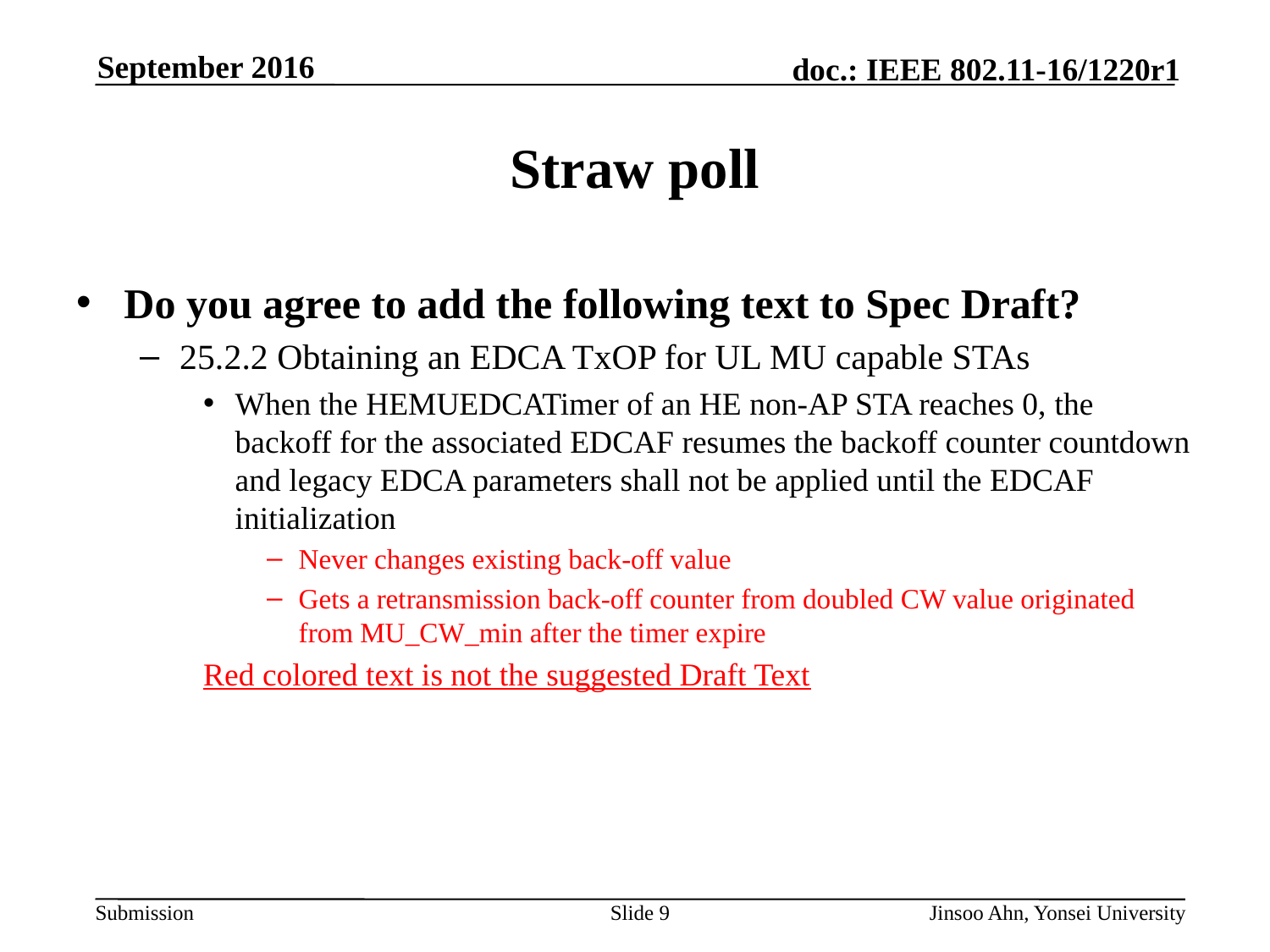

# Straw poll
Do you agree to add the following text to Spec Draft?
25.2.2 Obtaining an EDCA TxOP for UL MU capable STAs
When the HEMUEDCATimer of an HE non-AP STA reaches 0, the backoff for the associated EDCAF resumes the backoff counter countdown and legacy EDCA parameters shall not be applied until the EDCAF initialization
Never changes existing back-off value
Gets a retransmission back-off counter from doubled CW value originated from MU_CW_min after the timer expire
Red colored text is not the suggested Draft Text